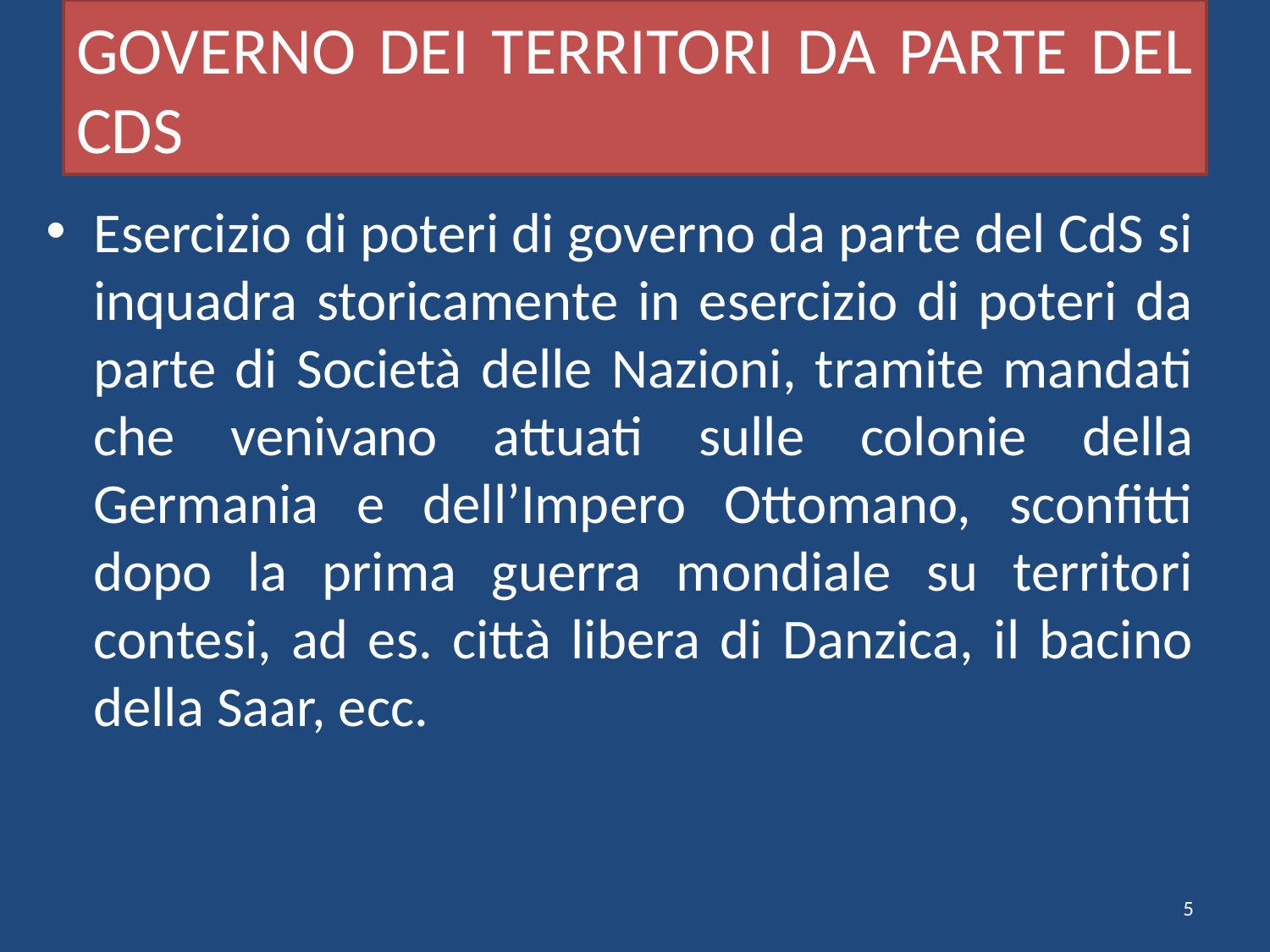

# GOVERNO DEI TERRITORI DA PARTE DEL CDS
Esercizio di poteri di governo da parte del CdS si inquadra storicamente in esercizio di poteri da parte di Società delle Nazioni, tramite mandati che venivano attuati sulle colonie della Germania e dell’Impero Ottomano, sconfitti dopo la prima guerra mondiale su territori contesi, ad es. città libera di Danzica, il bacino della Saar, ecc.
5